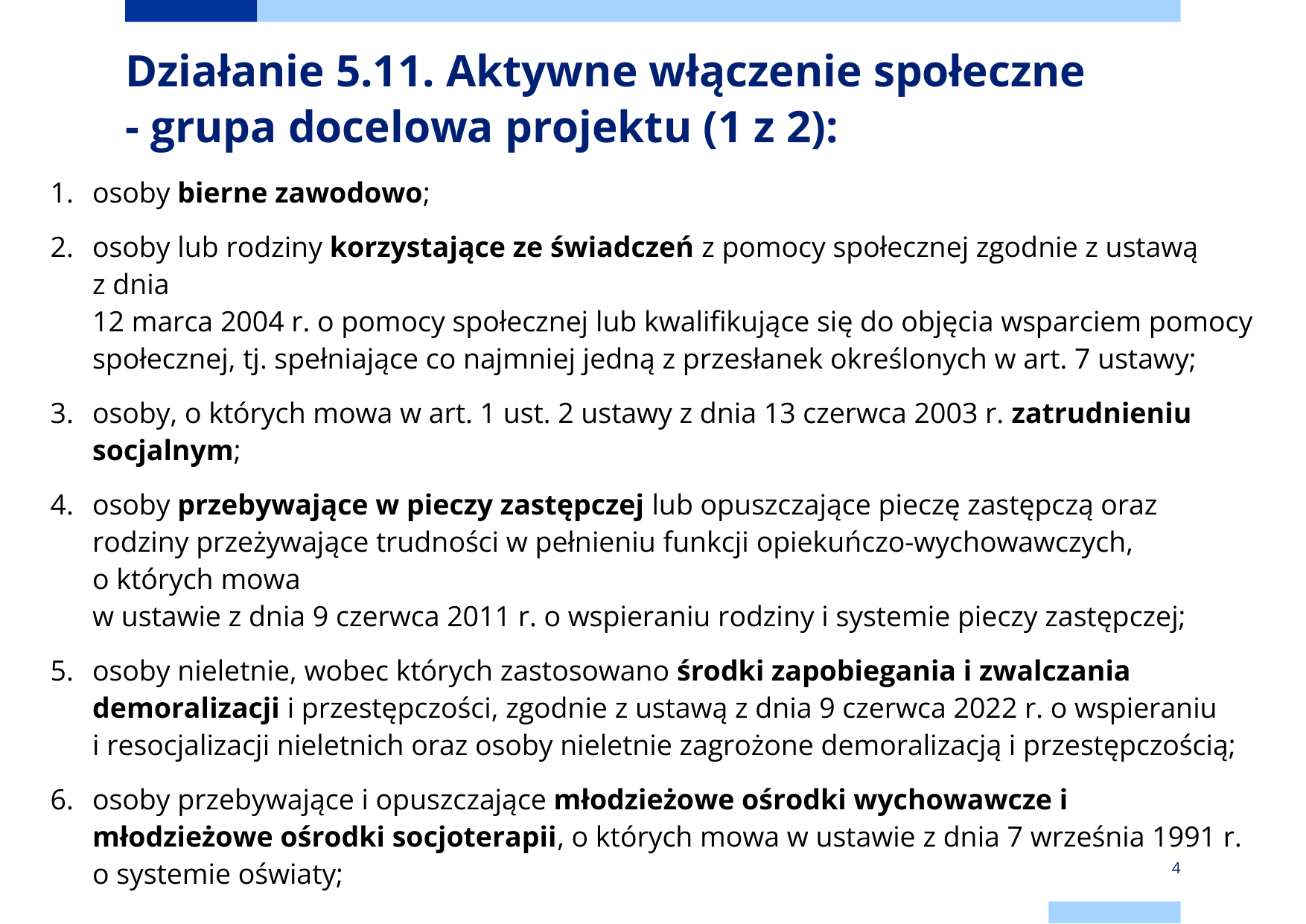

# Działanie 5.11. Aktywne włączenie społeczne - grupa docelowa projektu (1 z 2):
osoby bierne zawodowo;
osoby lub rodziny korzystające ze świadczeń z pomocy społecznej zgodnie z ustawą z dnia
12 marca 2004 r. o pomocy społecznej lub kwalifikujące się do objęcia wsparciem pomocy społecznej, tj. spełniające co najmniej jedną z przesłanek określonych w art. 7 ustawy;
osoby, o których mowa w art. 1 ust. 2 ustawy z dnia 13 czerwca 2003 r. zatrudnieniu socjalnym;
osoby przebywające w pieczy zastępczej lub opuszczające pieczę zastępczą oraz rodziny przeżywające trudności w pełnieniu funkcji opiekuńczo-wychowawczych, o których mowa
w ustawie z dnia 9 czerwca 2011 r. o wspieraniu rodziny i systemie pieczy zastępczej;
osoby nieletnie, wobec których zastosowano środki zapobiegania i zwalczania demoralizacji i przestępczości, zgodnie z ustawą z dnia 9 czerwca 2022 r. o wspieraniu i resocjalizacji nieletnich oraz osoby nieletnie zagrożone demoralizacją i przestępczością;
osoby przebywające i opuszczające młodzieżowe ośrodki wychowawcze i młodzieżowe ośrodki socjoterapii, o których mowa w ustawie z dnia 7 września 1991 r. o systemie oświaty;
4